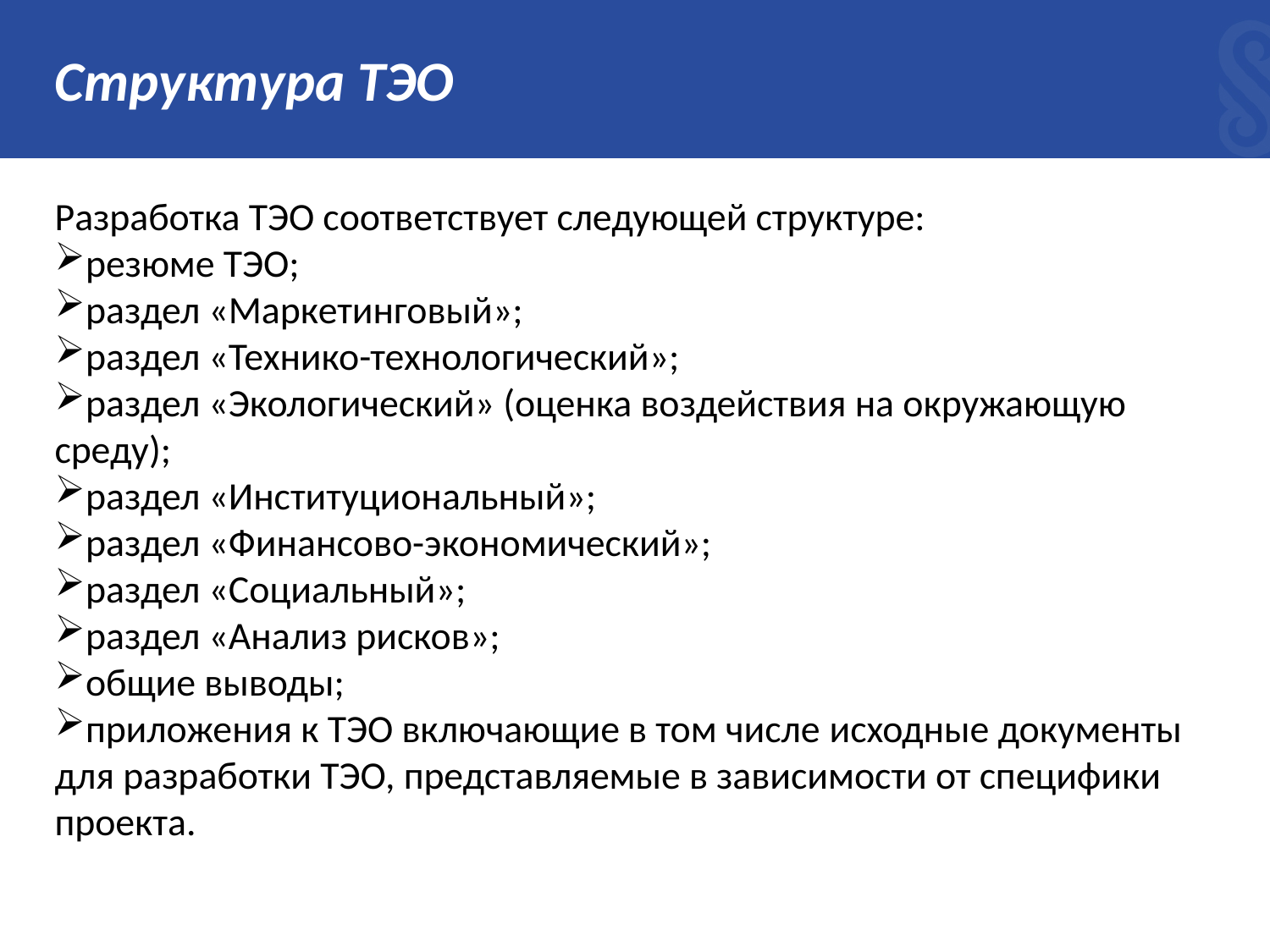

# Структура ТЭО
Разработка ТЭО соответствует следующей структуре:
резюме ТЭО;
раздел «Маркетинговый»;
раздел «Технико-технологический»;
раздел «Экологический» (оценка воздействия на окружающую среду);
раздел «Институциональный»;
раздел «Финансово-экономический»;
раздел «Социальный»;
раздел «Анализ рисков»;
общие выводы;
приложения к ТЭО включающие в том числе исходные документы для разработки ТЭО, представляемые в зависимости от специфики проекта.